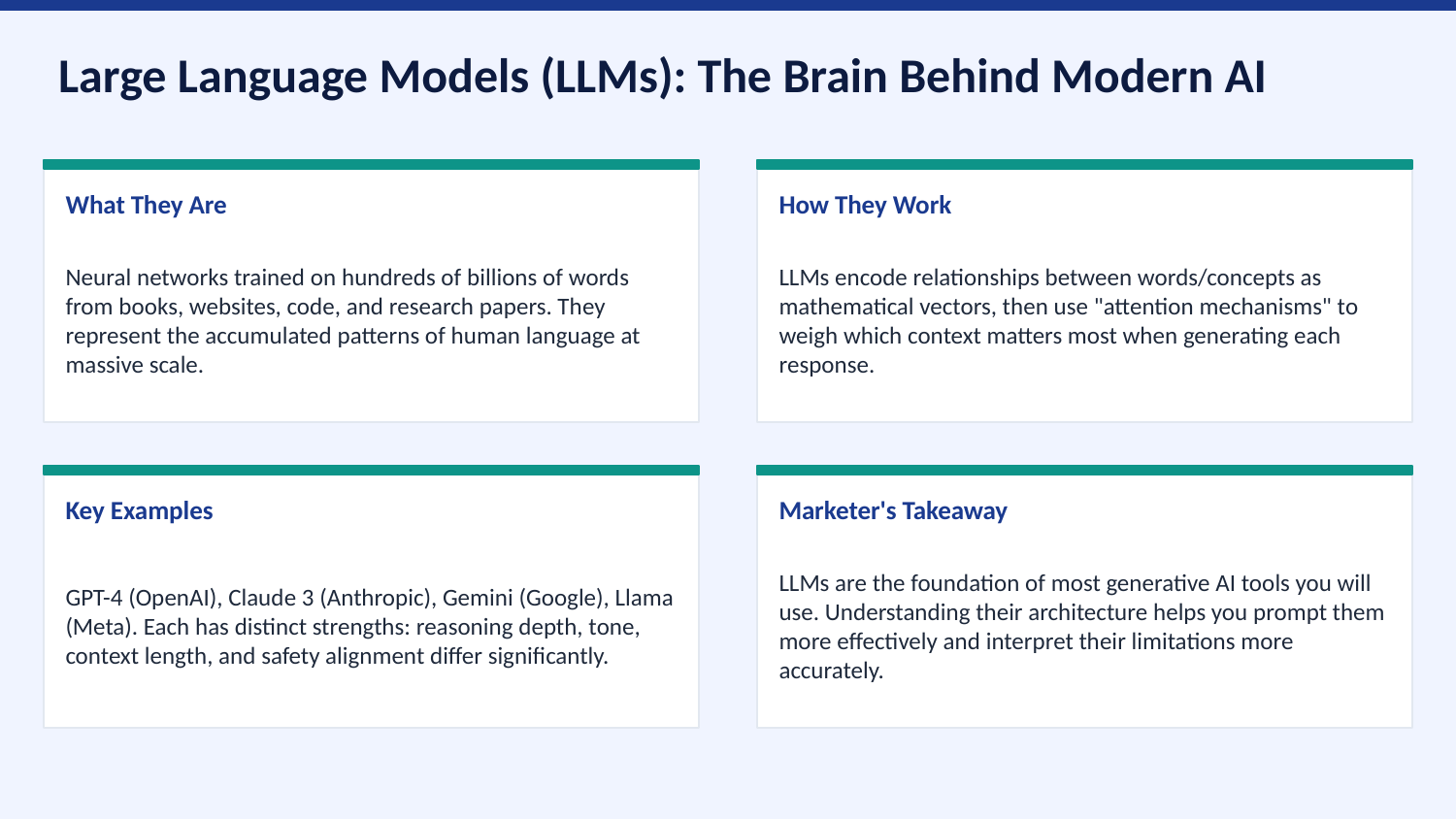

Large Language Models (LLMs): The Brain Behind Modern AI

What They Are
How They Work
Neural networks trained on hundreds of billions of words from books, websites, code, and research papers. They represent the accumulated patterns of human language at massive scale.
LLMs encode relationships between words/concepts as mathematical vectors, then use "attention mechanisms" to weigh which context matters most when generating each response.

Key Examples
Marketer's Takeaway
GPT-4 (OpenAI), Claude 3 (Anthropic), Gemini (Google), Llama (Meta). Each has distinct strengths: reasoning depth, tone, context length, and safety alignment differ significantly.
LLMs are the foundation of most generative AI tools you will use. Understanding their architecture helps you prompt them more effectively and interpret their limitations more accurately.